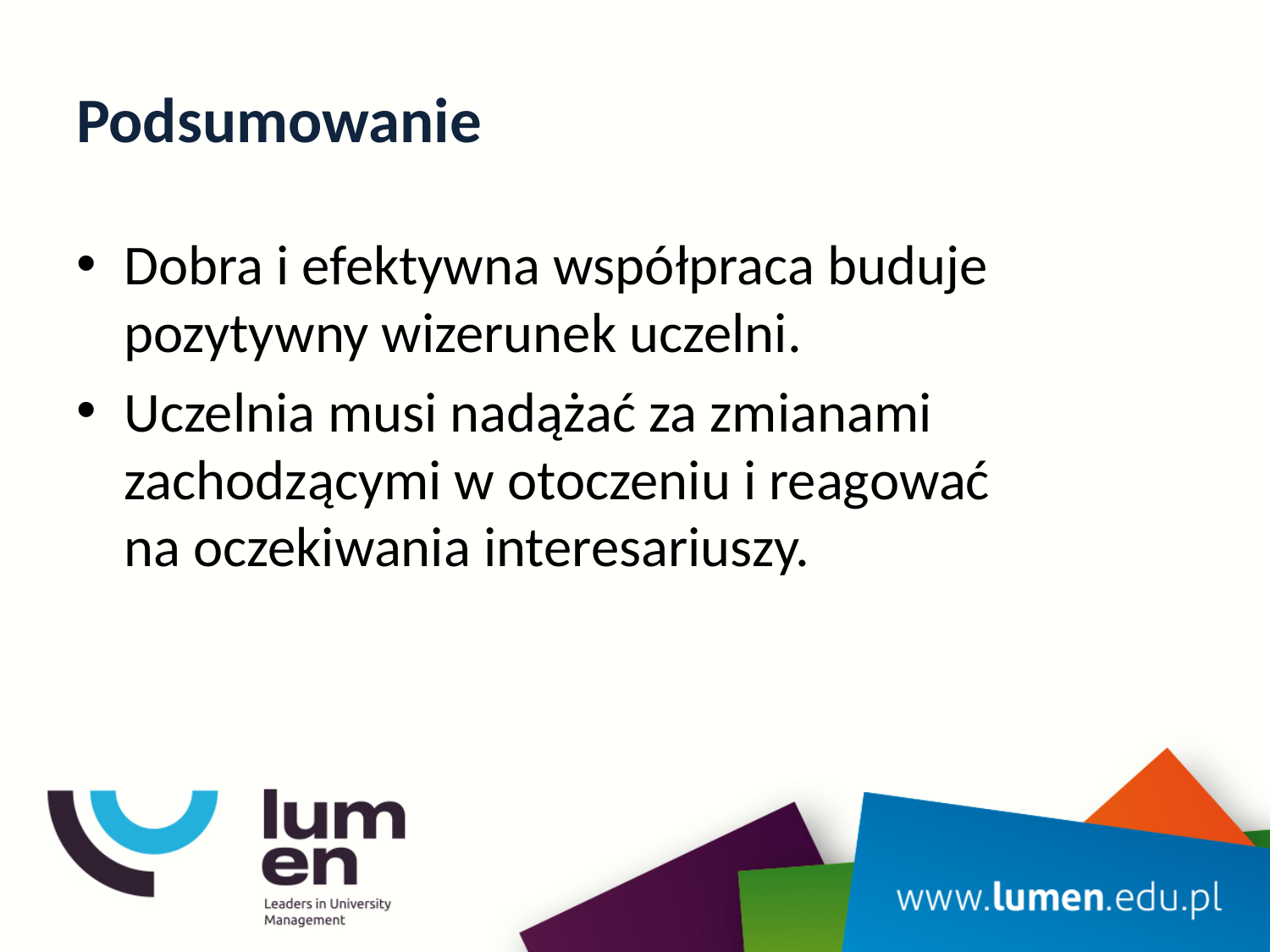

# Podsumowanie
Dobra i efektywna współpraca buduje pozytywny wizerunek uczelni.
Uczelnia musi nadążać za zmianami zachodzącymi w otoczeniu i reagować
na oczekiwania interesariuszy.